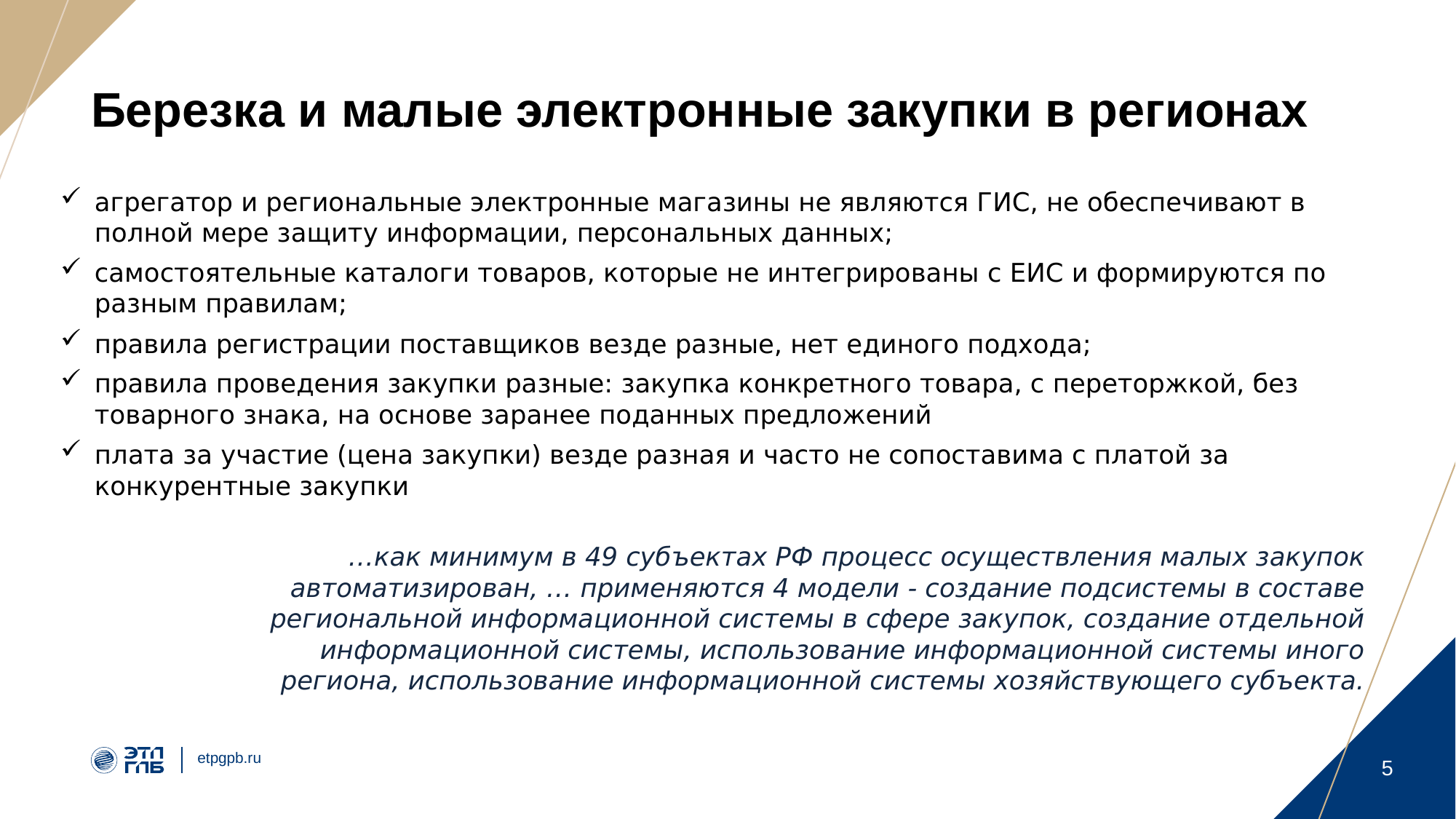

# Березка и малые электронные закупки в регионах
агрегатор и региональные электронные магазины не являются ГИС, не обеспечивают в полной мере защиту информации, персональных данных;
самостоятельные каталоги товаров, которые не интегрированы с ЕИС и формируются по разным правилам;
правила регистрации поставщиков везде разные, нет единого подхода;
правила проведения закупки разные: закупка конкретного товара, с переторжкой, без товарного знака, на основе заранее поданных предложений
плата за участие (цена закупки) везде разная и часто не сопоставима с платой за конкурентные закупки

…как минимум в 49 субъектах РФ процесс осуществления малых закупок автоматизирован, … применяются 4 модели - создание подсистемы в составе региональной информационной системы в сфере закупок, создание отдельной информационной системы, использование информационной системы иного региона, использование информационной системы хозяйствующего субъекта.